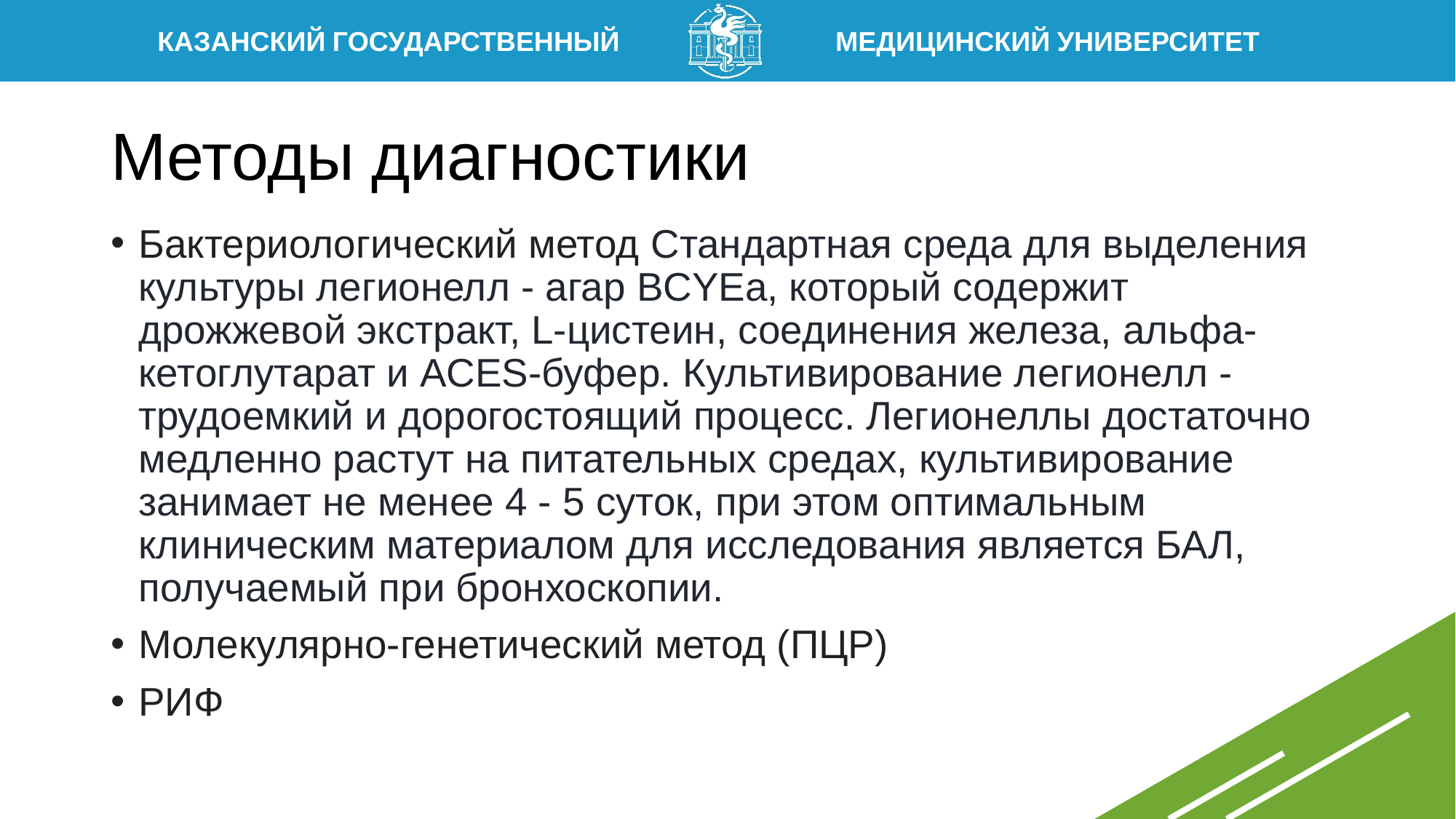

# Методы диагностики
Бактериологический метод Стандартная среда для выделения культуры легионелл - агар BCYEa, который содержит дрожжевой экстракт, L-цистеин, соединения железа, альфа-кетоглутарат и ACES-буфер. Культивирование легионелл - трудоемкий и дорогостоящий процесс. Легионеллы достаточно медленно растут на питательных средах, культивирование занимает не менее 4 - 5 суток, при этом оптимальным клиническим материалом для исследования является БАЛ, получаемый при бронхоскопии.
Молекулярно-генетический метод (ПЦР)
РИФ